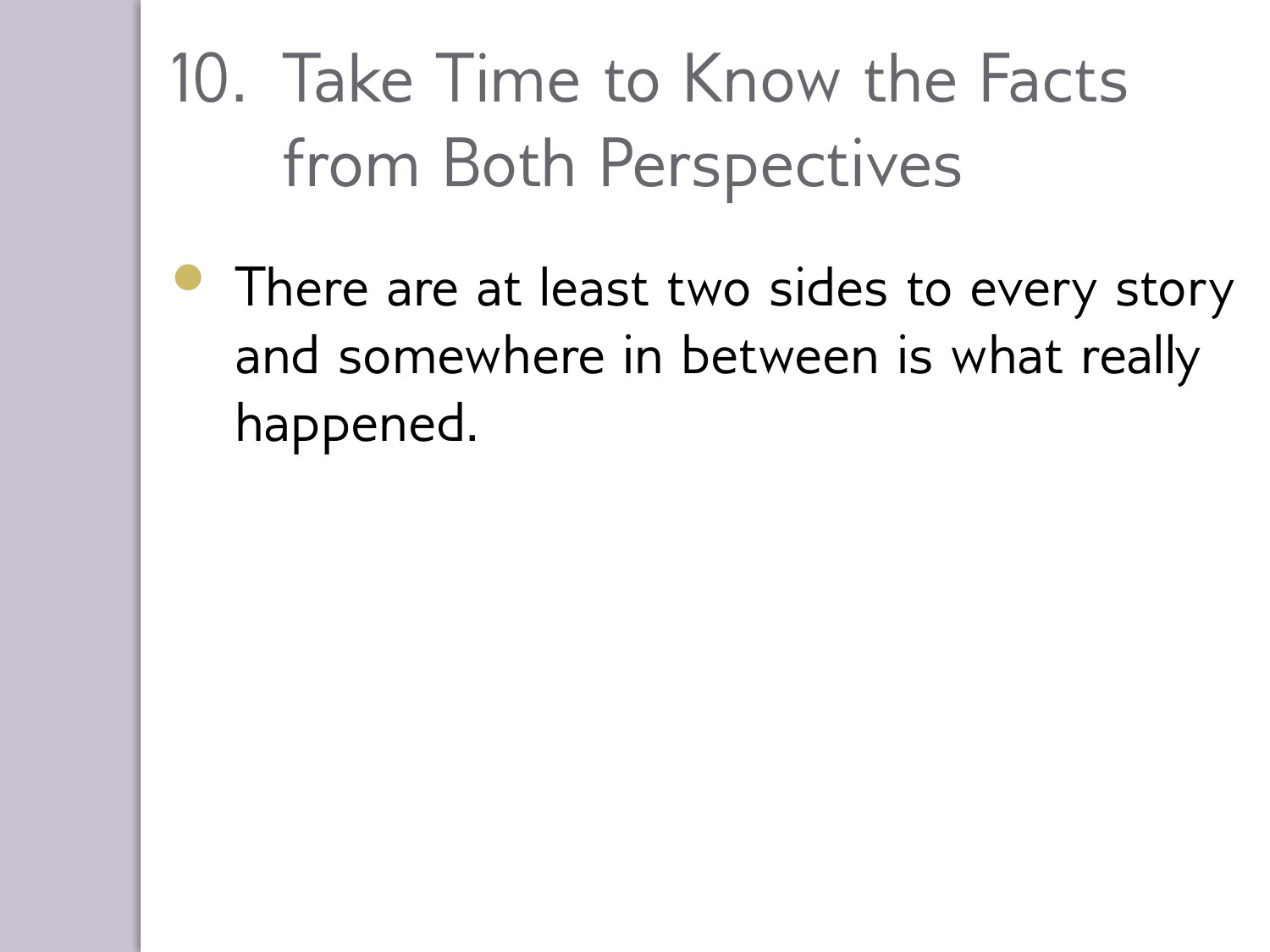

10. 	Take Time to Know the Facts  from Both Perspectives
There are at least two sides to every story and somewhere in between is what really happened.